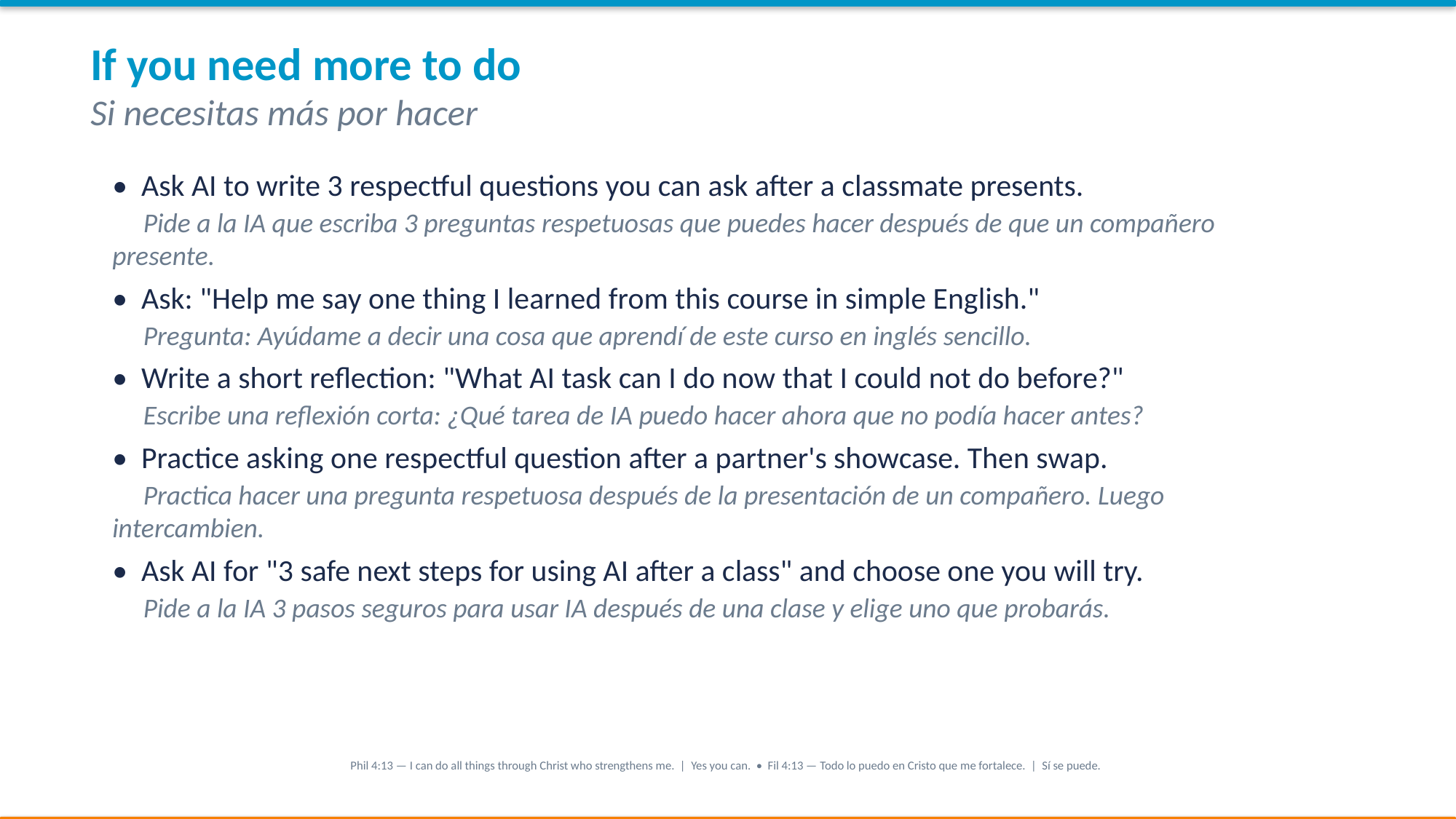

If you need more to do
Si necesitas más por hacer
•  Ask AI to write 3 respectful questions you can ask after a classmate presents.
     Pide a la IA que escriba 3 preguntas respetuosas que puedes hacer después de que un compañero presente.
•  Ask: "Help me say one thing I learned from this course in simple English."
     Pregunta: Ayúdame a decir una cosa que aprendí de este curso en inglés sencillo.
•  Write a short reflection: "What AI task can I do now that I could not do before?"
     Escribe una reflexión corta: ¿Qué tarea de IA puedo hacer ahora que no podía hacer antes?
•  Practice asking one respectful question after a partner's showcase. Then swap.
     Practica hacer una pregunta respetuosa después de la presentación de un compañero. Luego intercambien.
•  Ask AI for "3 safe next steps for using AI after a class" and choose one you will try.
     Pide a la IA 3 pasos seguros para usar IA después de una clase y elige uno que probarás.
Phil 4:13 — I can do all things through Christ who strengthens me.  |  Yes you can.  •  Fil 4:13 — Todo lo puedo en Cristo que me fortalece.  |  Sí se puede.